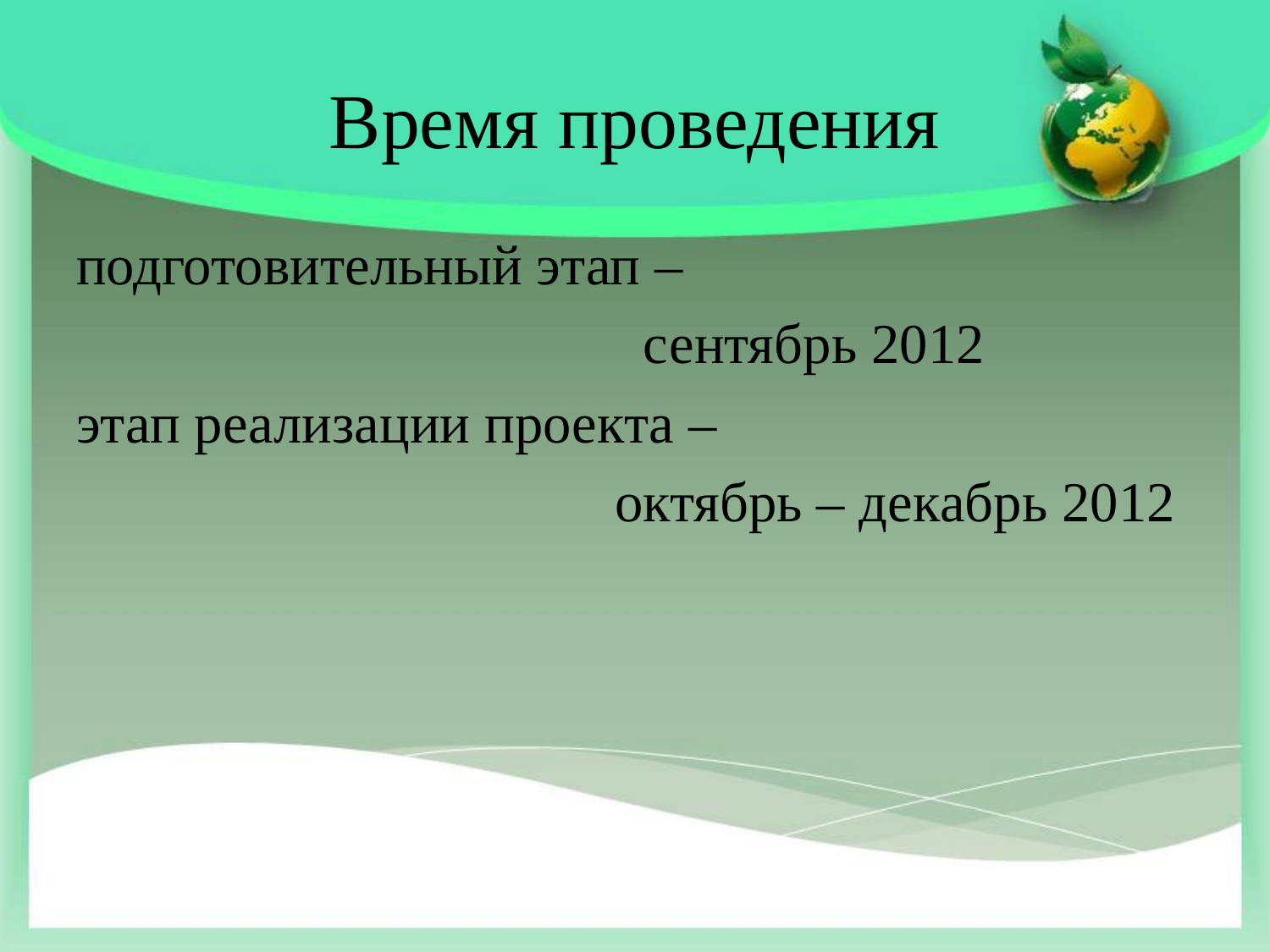

# Время проведения
подготовительный этап –
                                        сентябрь 2012
этап реализации проекта –
                                      октябрь – декабрь 2012